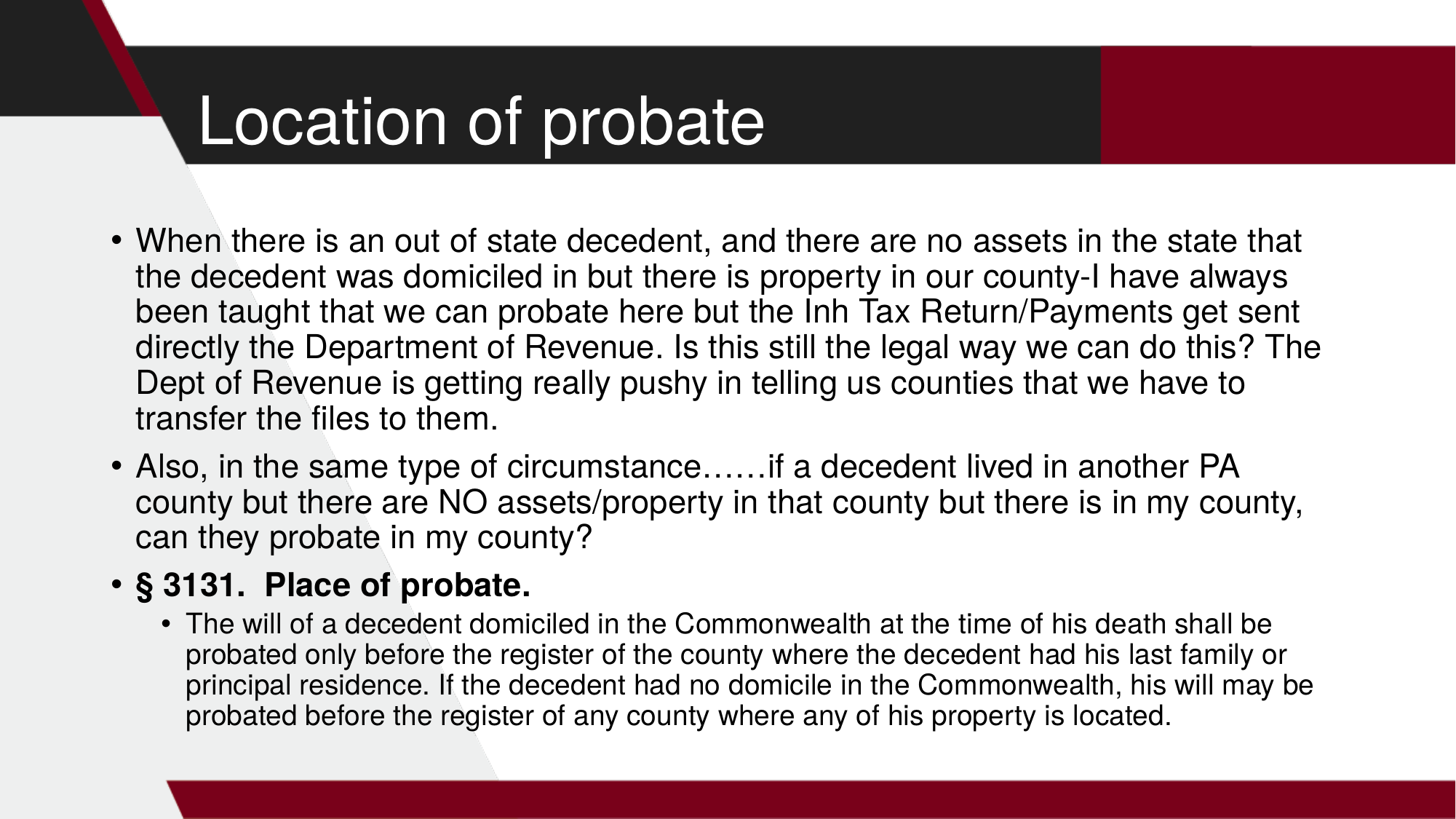

# Location of probate
When there is an out of state decedent, and there are no assets in the state that the decedent was domiciled in but there is property in our county-I have always been taught that we can probate here but the Inh Tax Return/Payments get sent directly the Department of Revenue. Is this still the legal way we can do this? The Dept of Revenue is getting really pushy in telling us counties that we have to transfer the files to them.
Also, in the same type of circumstance……if a decedent lived in another PA county but there are NO assets/property in that county but there is in my county, can they probate in my county?
§ 3131.  Place of probate.
The will of a decedent domiciled in the Commonwealth at the time of his death shall be probated only before the register of the county where the decedent had his last family or principal residence. If the decedent had no domicile in the Commonwealth, his will may be probated before the register of any county where any of his property is located.